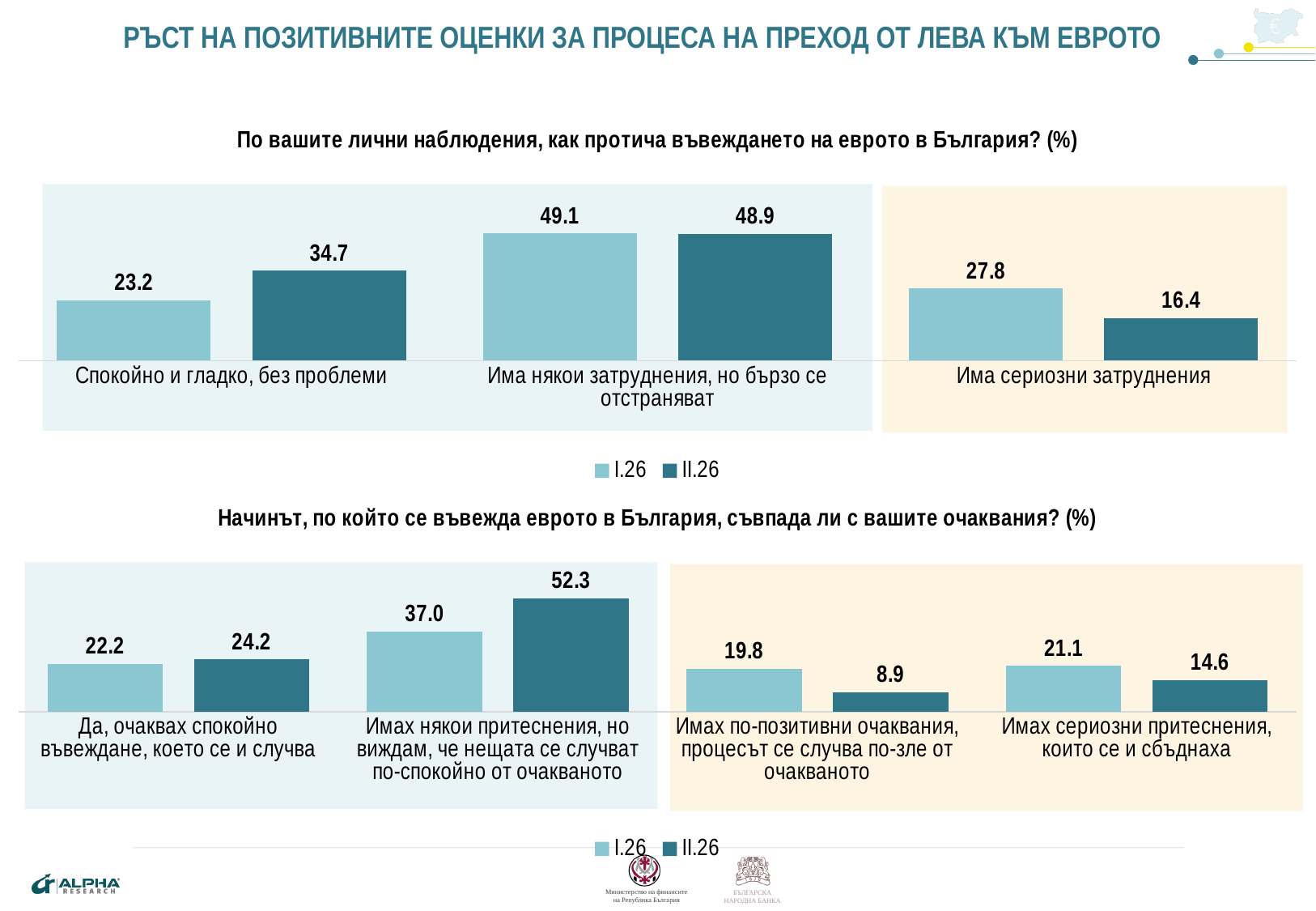

# РЪСТ НА ПОЗИТИВНИТЕ ОЦЕНКИ ЗА ПРОЦЕСА НА ПРЕХОД ОТ ЛЕВА КЪМ ЕВРОТО

### Chart: По вашите лични наблюдения, как протича въвеждането на еврото в България? (%)

| Category | I.26 | II.26 |
|---|---|---|
| Спокойно и гладко, без проблеми | 23.2 | 34.7 |
| Има някои затруднения, но бързо се отстраняват | 49.1 | 48.9 |
| Има сериозни затруднения | 27.8 | 16.4 |

### Chart: Начинът, по който се въвежда еврото в България, съвпада ли с вашите очаквания? (%)

| Category | I.26 | II.26 |
|---|---|---|
| Да, очаквах спокойно въвеждане, което се и случва | 22.2 | 24.2 |
| Имах някои притеснения, но виждам, че нещата се случват по-спокойно от очакваното | 37.0 | 52.3 |
| Имах по-позитивни очаквания, процесът се случва по-зле от очакваното | 19.8 | 8.9 |
| Имах сериозни притеснения, които се и сбъднаха | 21.1 | 14.6 |